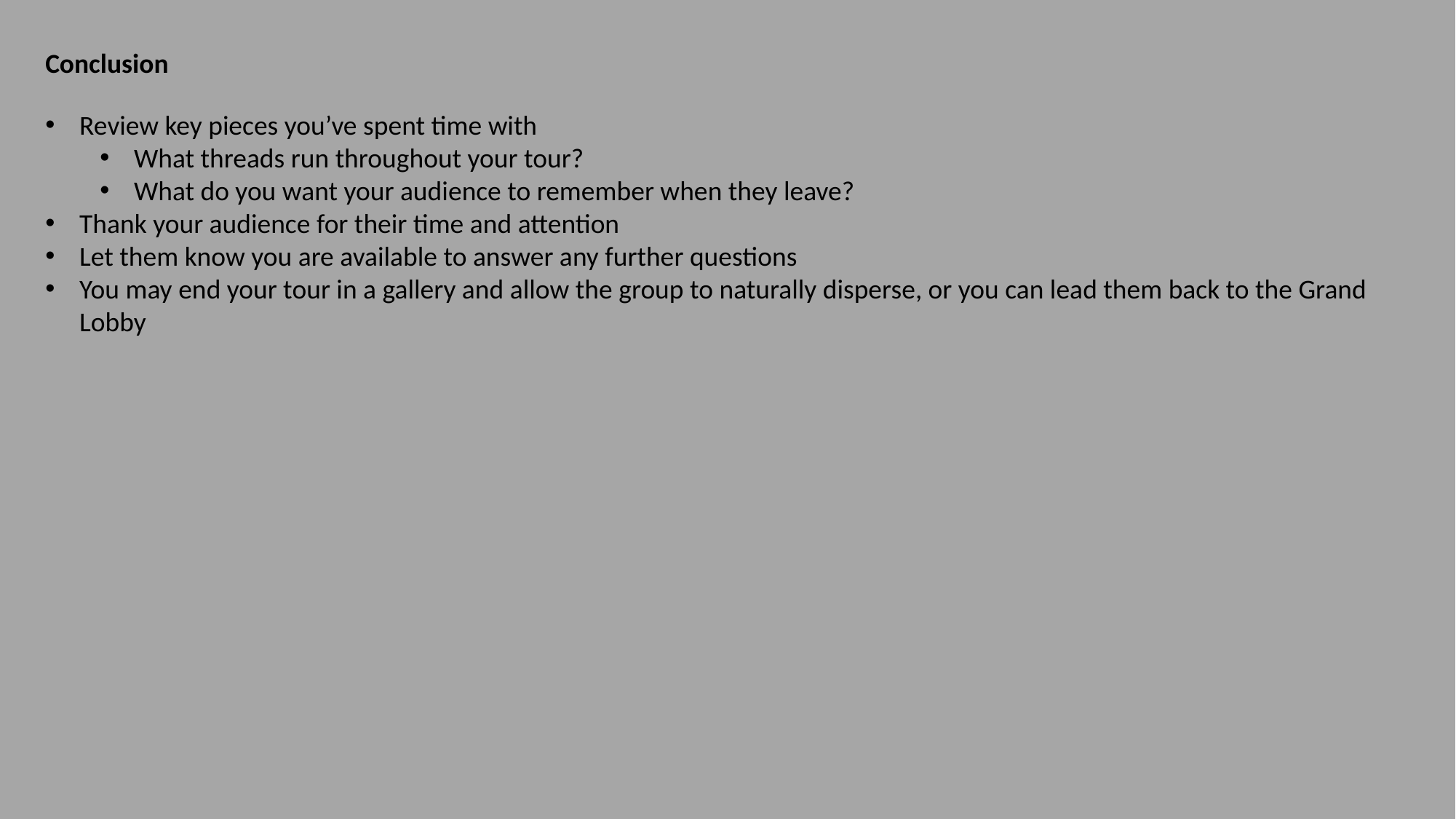

Conclusion

Review key pieces you’ve spent time with
What threads run throughout your tour?
What do you want your audience to remember when they leave?
Thank your audience for their time and attention
Let them know you are available to answer any further questions
You may end your tour in a gallery and allow the group to naturally disperse, or you can lead them back to the Grand Lobby